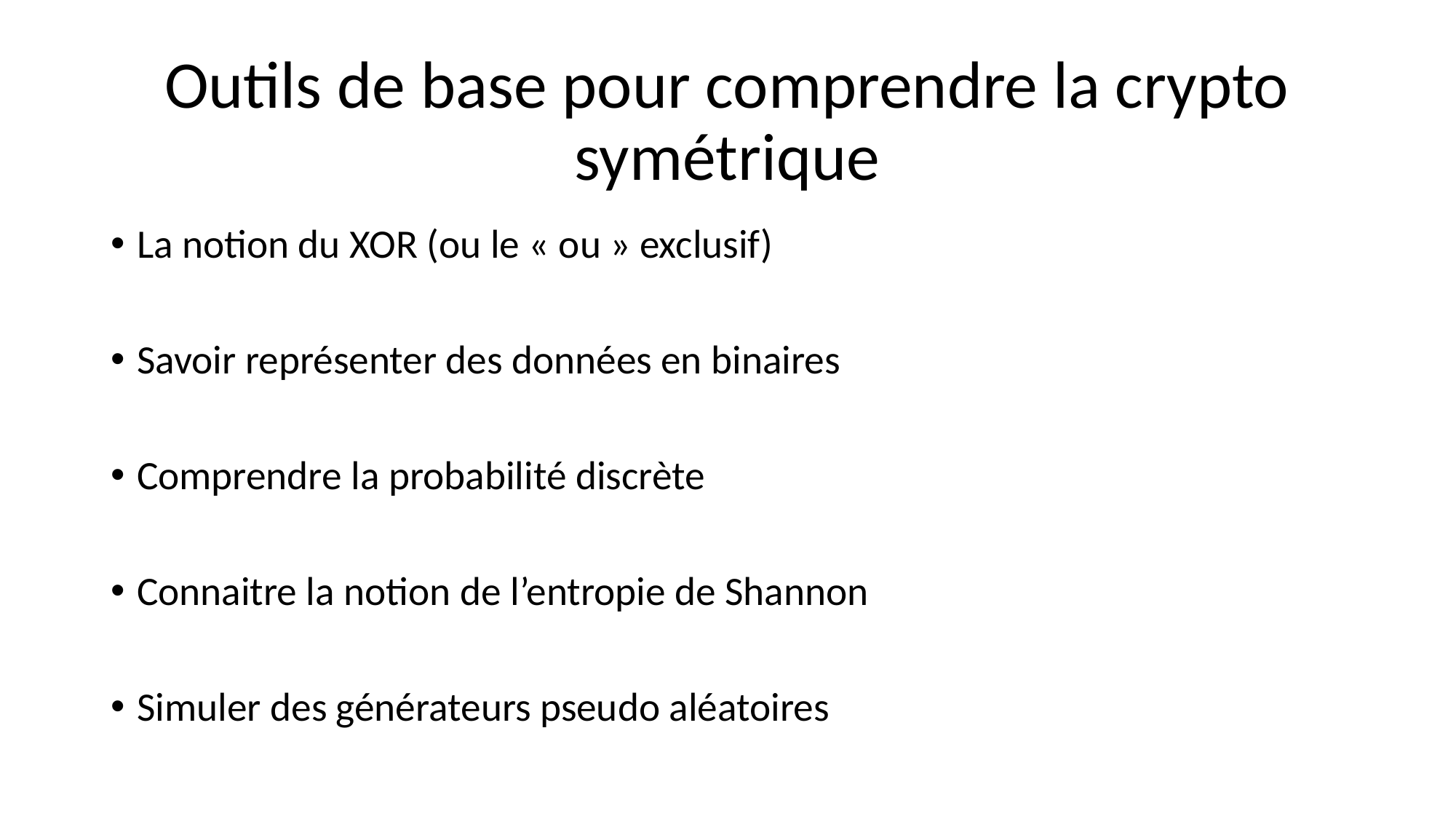

# Outils de base pour comprendre la crypto symétrique
La notion du XOR (ou le « ou » exclusif)

Savoir représenter des données en binaires

Comprendre la probabilité discrète

Connaitre la notion de l’entropie de Shannon

Simuler des générateurs pseudo aléatoires